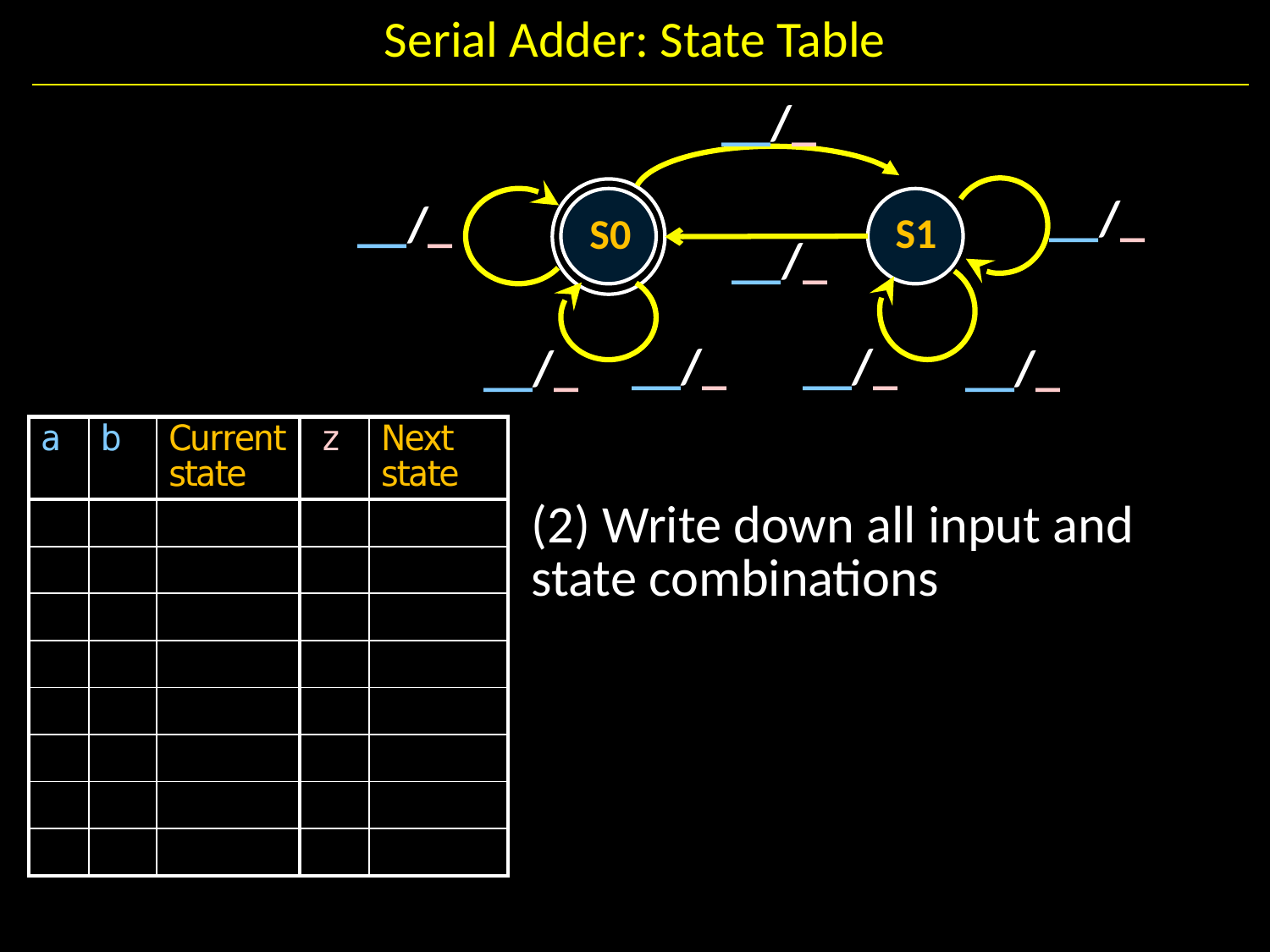

# Serial Adder: State Table
__/_

__/_
__/_

S1
S0
__/_

__/_
__/_
__/_
__/_
| a | b | Current state | z | Next state |
| --- | --- | --- | --- | --- |
|  |  |  |  |  |
|  |  |  |  |  |
|  |  |  |  |  |
|  |  |  |  |  |
|  |  |  |  |  |
|  |  |  |  |  |
|  |  |  |  |  |
|  |  |  |  |  |
(2) Write down all input and state combinations